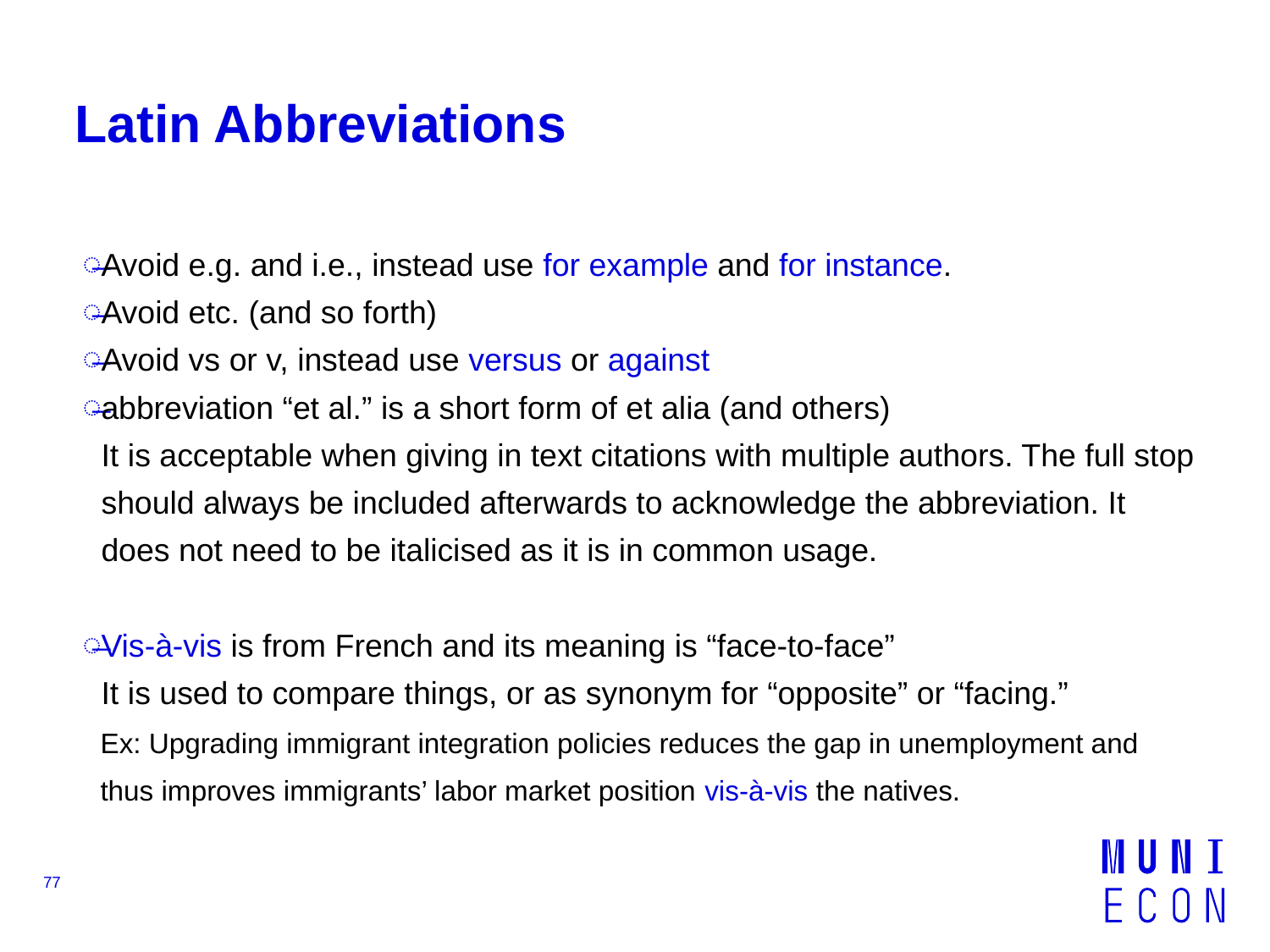

# Latin Abbreviations
Avoid e.g. and i.e., instead use for example and for instance.
Avoid etc. (and so forth)
Avoid vs or v, instead use versus or against
abbreviation “et al.” is a short form of et alia (and others)
It is acceptable when giving in text citations with multiple authors. The full stop should always be included afterwards to acknowledge the abbreviation. It does not need to be italicised as it is in common usage.

Vis-à-vis is from French and its meaning is “face-to-face”
It is used to compare things, or as synonym for “opposite” or “facing.”
Ex: Upgrading immigrant integration policies reduces the gap in unemployment and thus improves immigrants’ labor market position vis-à-vis the natives.
77